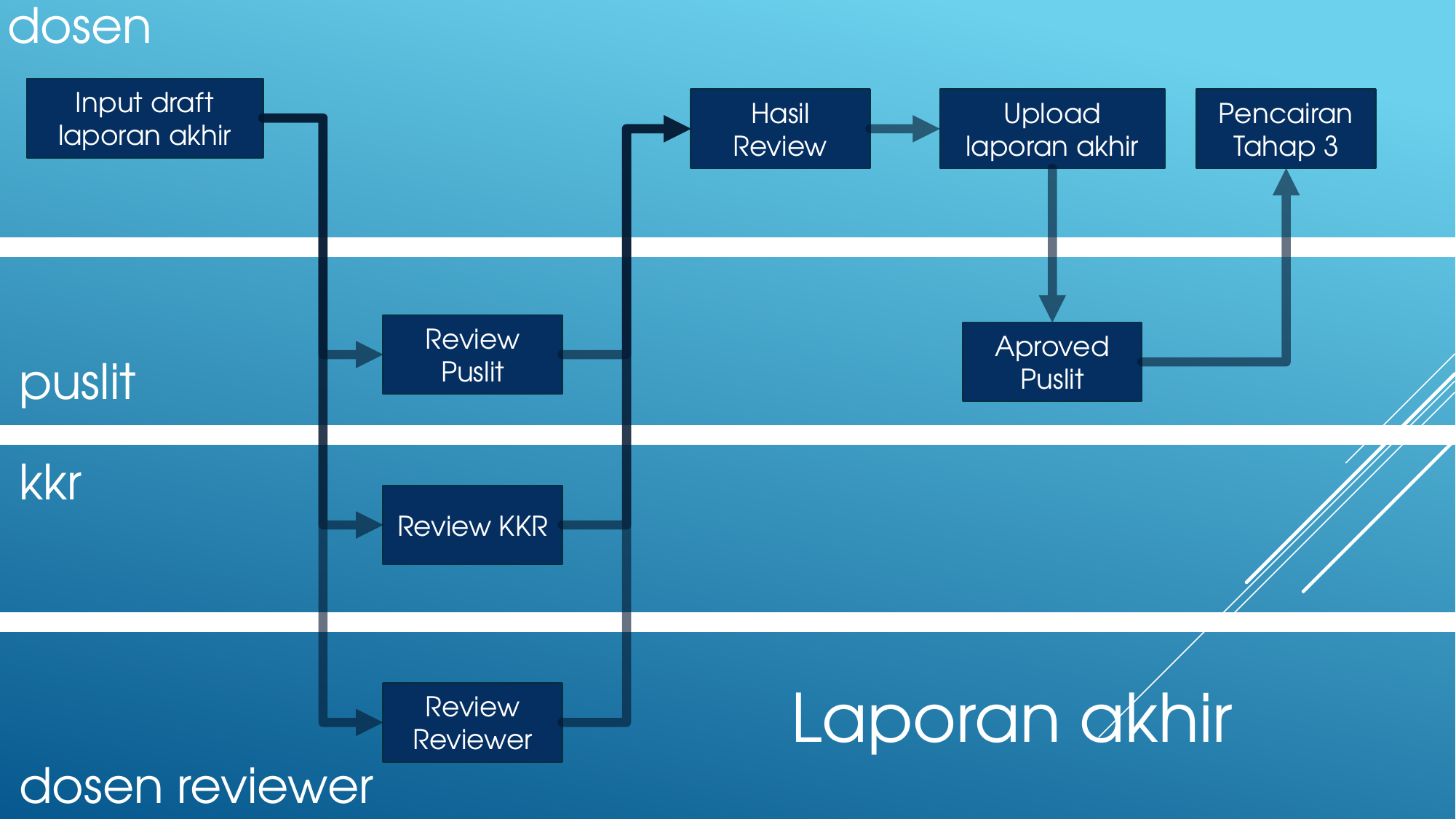

dosen
Input draft laporan akhir
Pencairan Tahap 3
Upload laporan akhir
Hasil Review

Review Puslit
Aproved Puslit
puslit

kkr
Review KKR

Laporan akhir
Review Reviewer
dosen reviewer